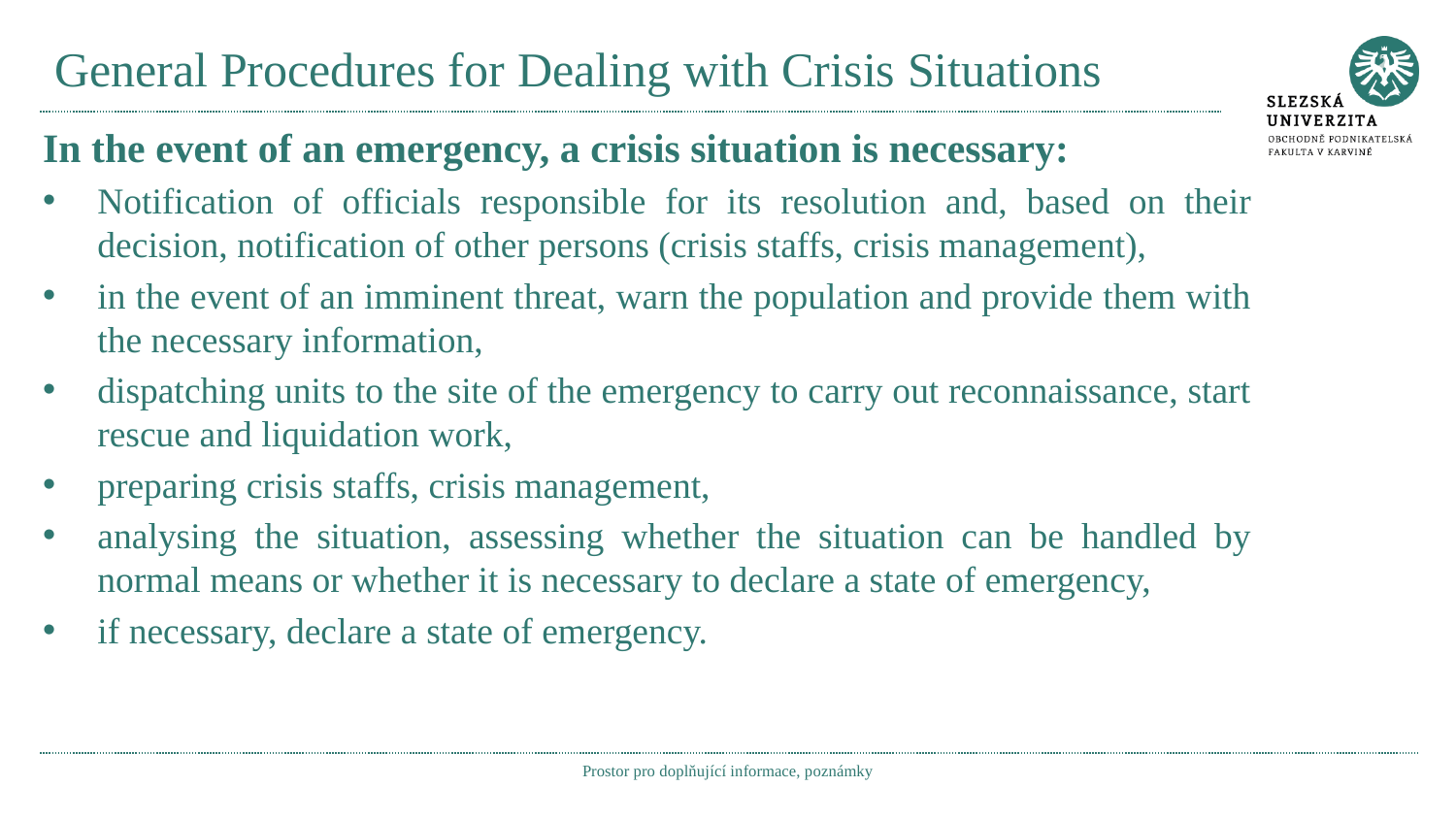

# General Procedures for Dealing with Crisis Situations
In the event of an emergency, a crisis situation is necessary:
Notification of officials responsible for its resolution and, based on their decision, notification of other persons (crisis staffs, crisis management),
in the event of an imminent threat, warn the population and provide them with the necessary information,
dispatching units to the site of the emergency to carry out reconnaissance, start rescue and liquidation work,
preparing crisis staffs, crisis management,
analysing the situation, assessing whether the situation can be handled by normal means or whether it is necessary to declare a state of emergency,
if necessary, declare a state of emergency.
Prostor pro doplňující informace, poznámky